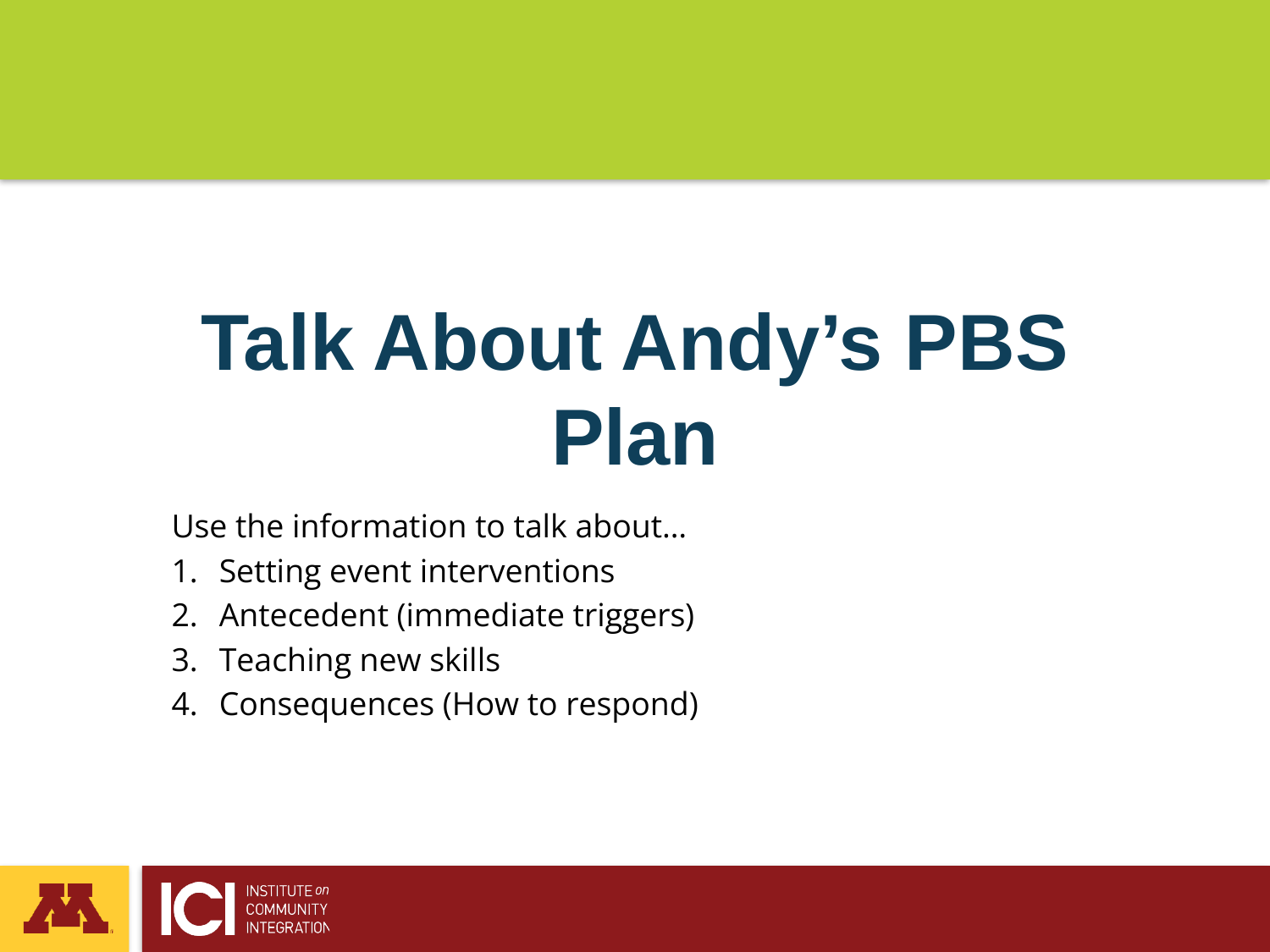

# Talk About Andy’s PBS Plan
Use the information to talk about…
Setting event interventions
Antecedent (immediate triggers)
Teaching new skills
Consequences (How to respond)